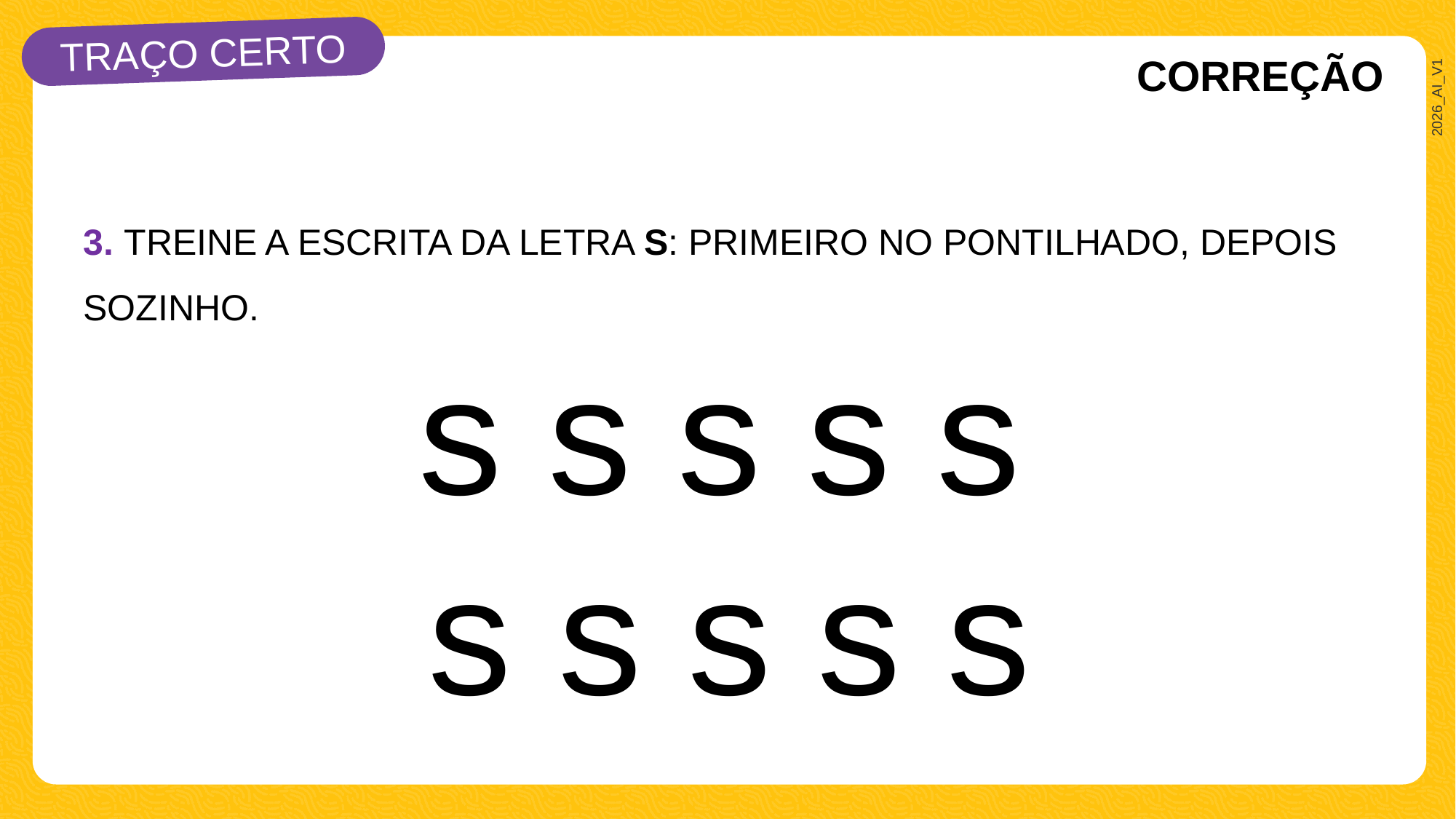

CORREÇÃO
3. TREINE A ESCRITA DA LETRA S: PRIMEIRO NO PONTILHADO, DEPOIS SOZINHO.
s s s s s
s s s s s